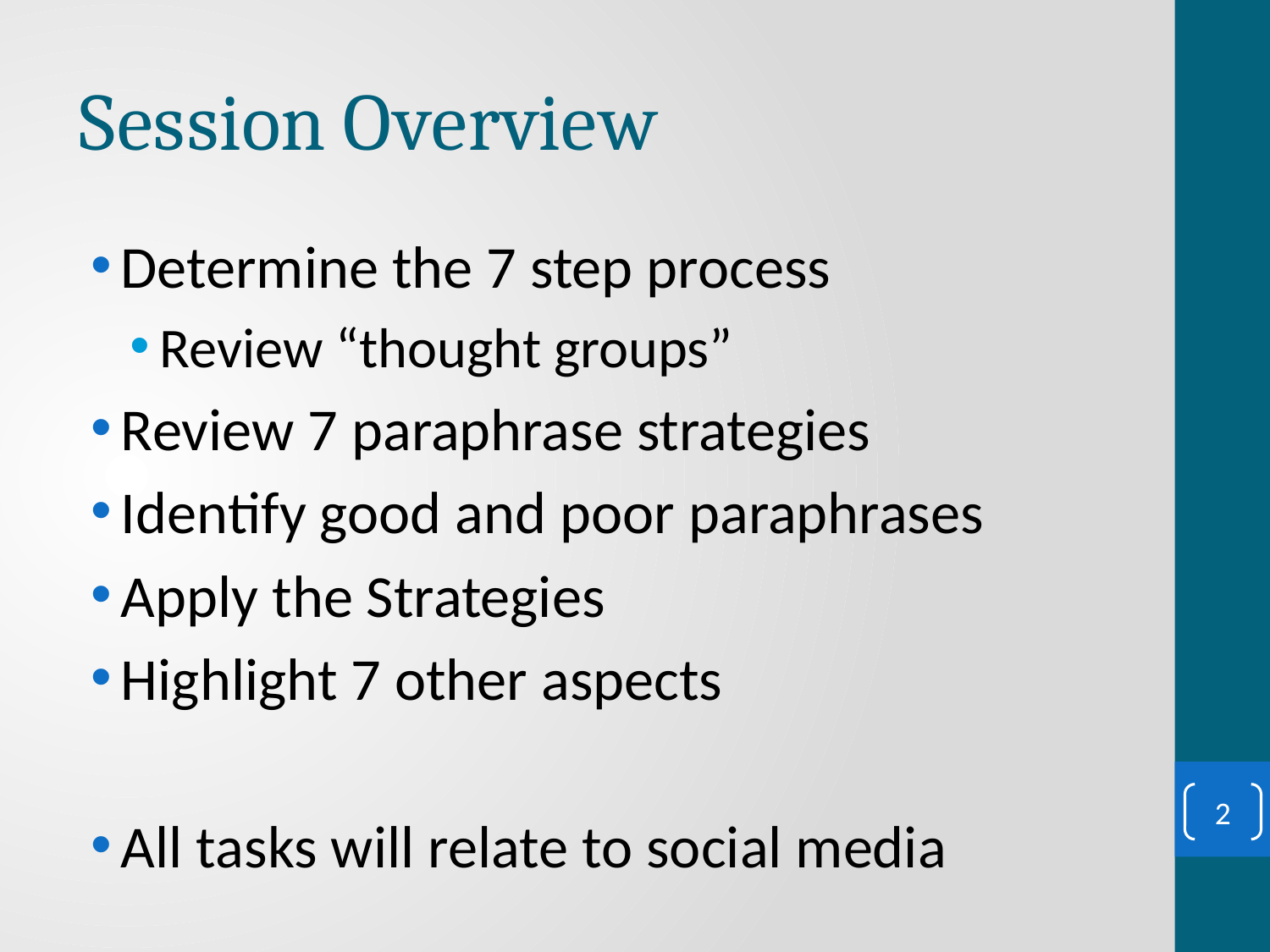

# Session Overview
Determine the 7 step process
Review “thought groups”
Review 7 paraphrase strategies
Identify good and poor paraphrases
Apply the Strategies
Highlight 7 other aspects

All tasks will relate to social media
2